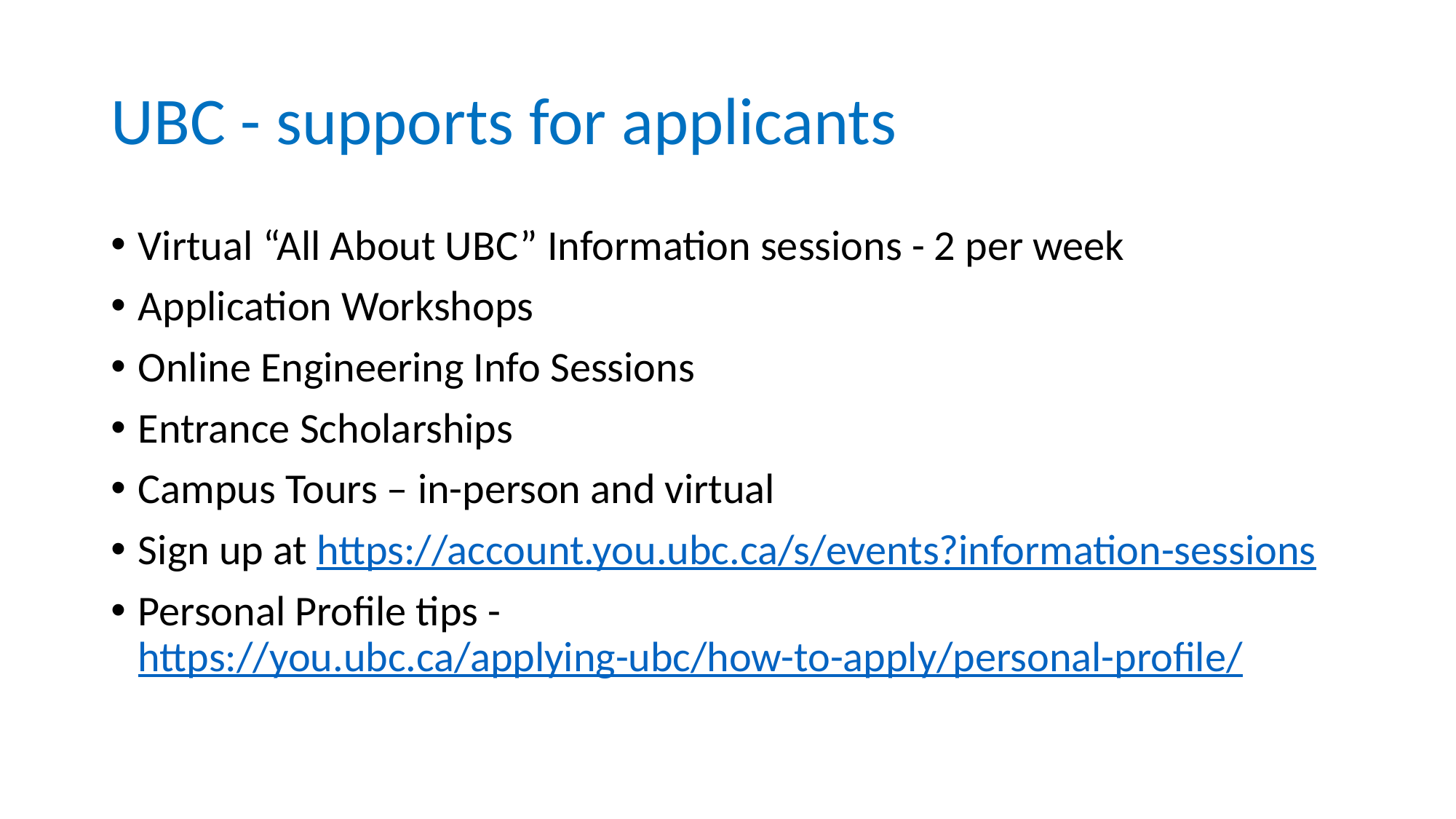

# UBC - supports for applicants
Virtual “All About UBC” Information sessions - 2 per week
Application Workshops
Online Engineering Info Sessions
Entrance Scholarships
Campus Tours – in-person and virtual
Sign up at https://account.you.ubc.ca/s/events?information-sessions
Personal Profile tips - https://you.ubc.ca/applying-ubc/how-to-apply/personal-profile/